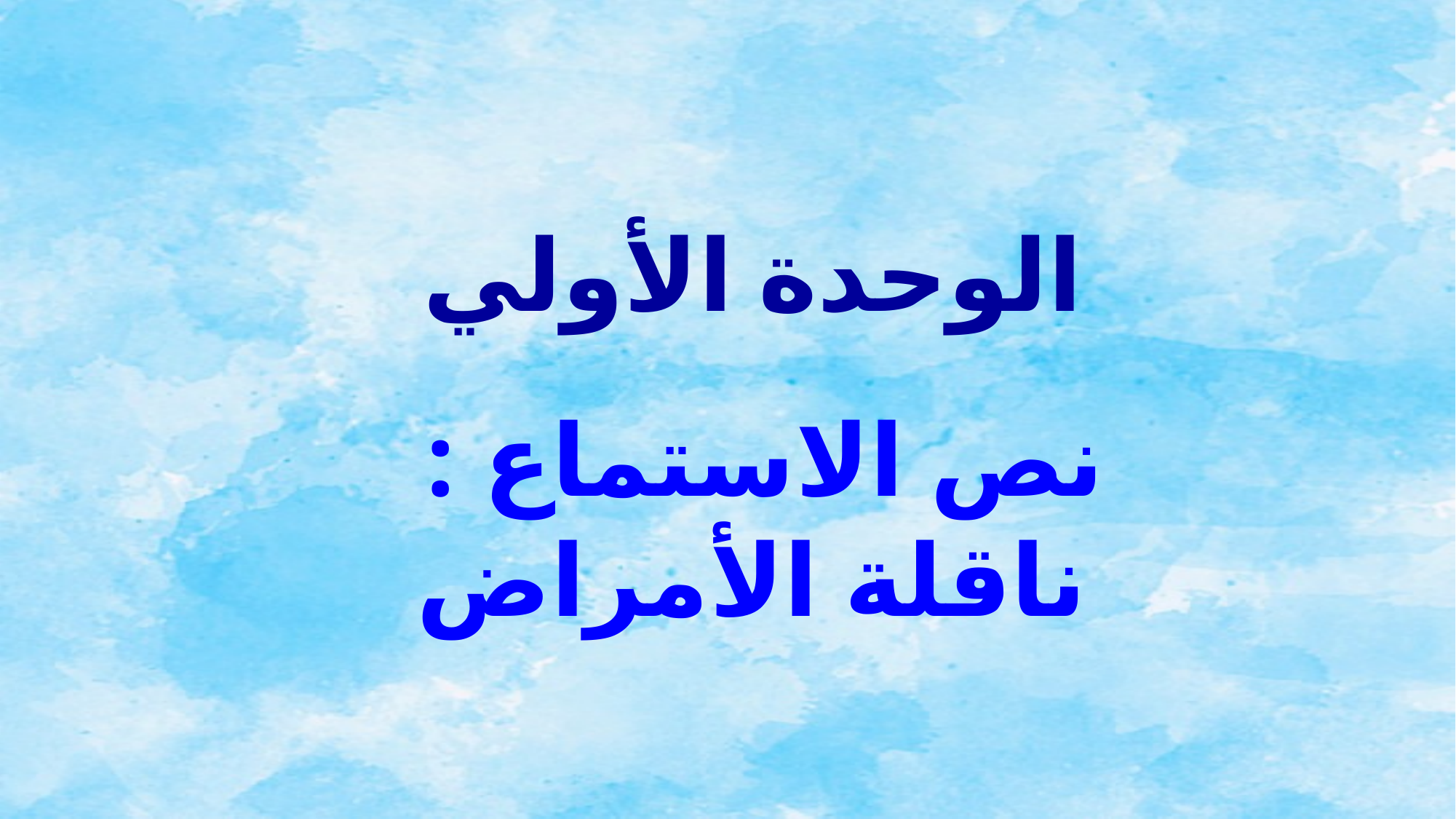

الوحدة الأولي
نص الاستماع :
 ناقلة الأمراض